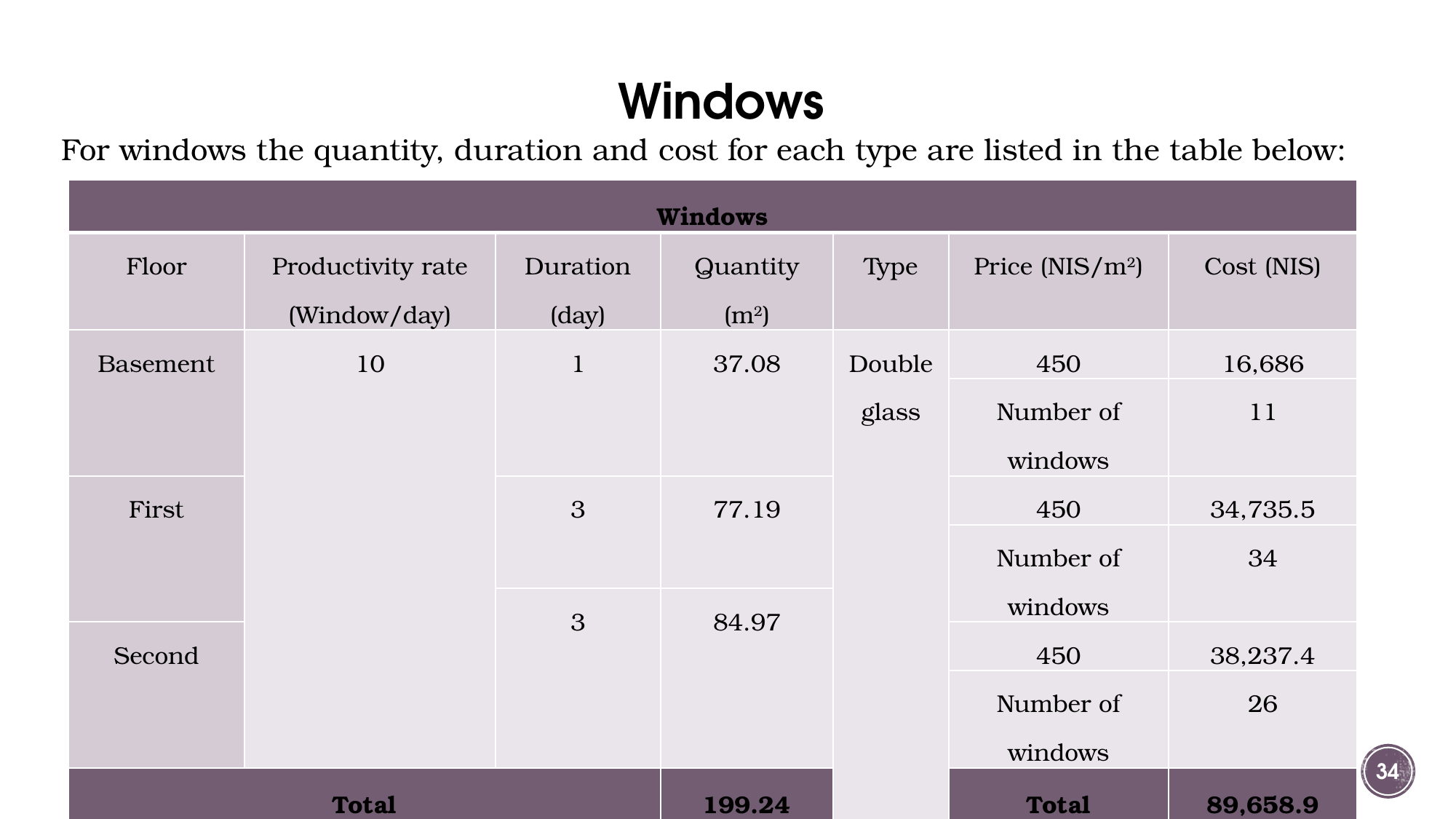

# Windows
For windows the quantity, duration and cost for each type are listed in the table below:

| Windows |  |  |  |  |  |  |
| --- | --- | --- | --- | --- | --- | --- |
| Floor | Productivity rate (Window/day) | Duration (day) | Quantity (m2) | Type | Price (NIS/m2) | Cost (NIS) |
| Basement | 10 | 1 | 37.08 | Double glass | 450 | 16,686 |
|  |  |  |  |  | Number of windows | 11 |
| First |  | 3 | 77.19 |  | 450 | 34,735.5 |
|  |  |  |  |  | Number of windows | 34 |
|  |  | 3 | 84.97 |  |  |  |
| Second |  |  |  |  | 450 | 38,237.4 |
|  |  |  |  |  | Number of windows | 26 |
| Total |  |  | 199.24 |  | Total | 89,658.9 |
34